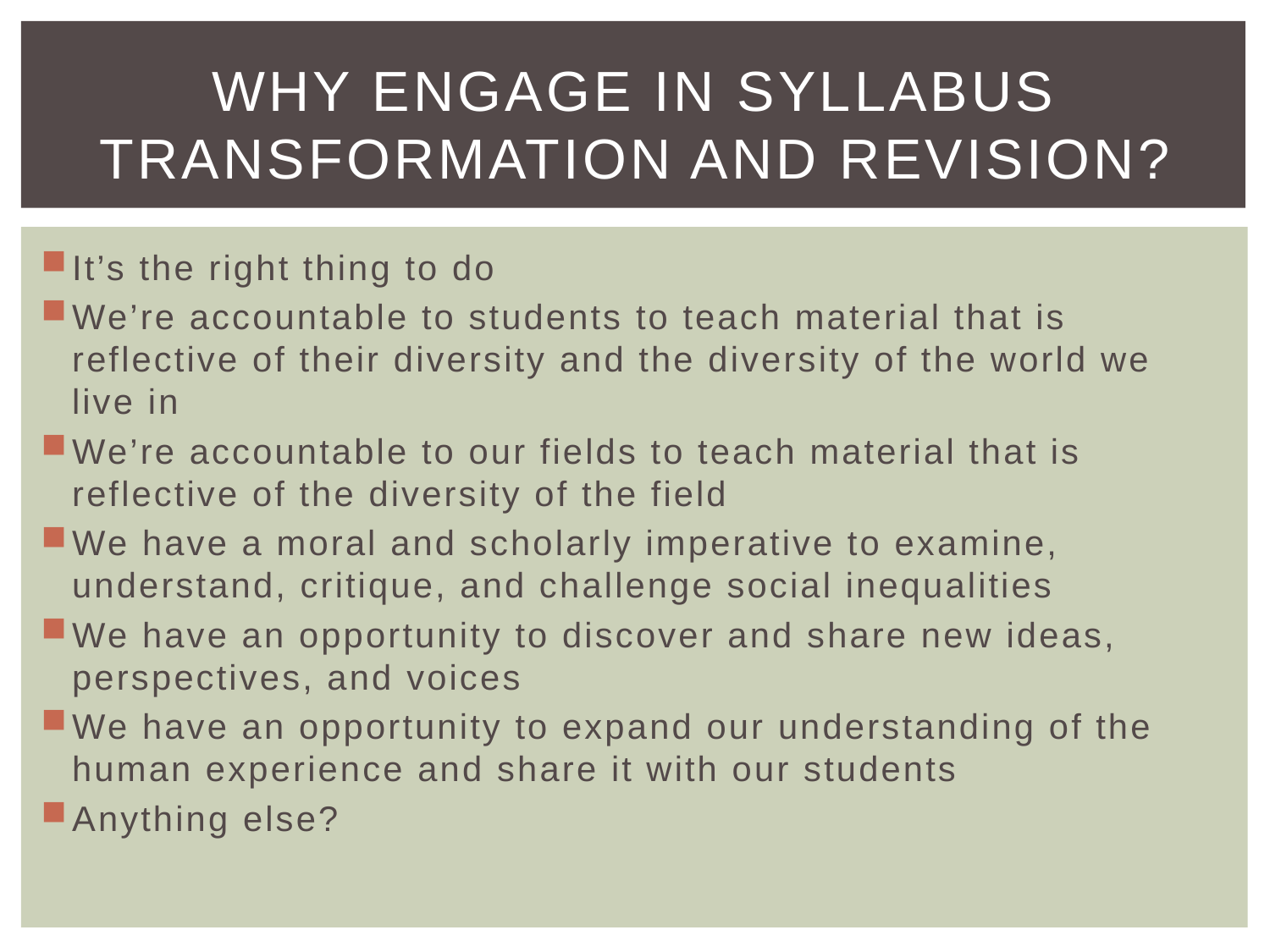

# Why engage in syllabus transformation and revision?
It’s the right thing to do
We’re accountable to students to teach material that is reflective of their diversity and the diversity of the world we live in
We’re accountable to our fields to teach material that is reflective of the diversity of the field
We have a moral and scholarly imperative to examine, understand, critique, and challenge social inequalities
We have an opportunity to discover and share new ideas, perspectives, and voices
We have an opportunity to expand our understanding of the human experience and share it with our students
Anything else?